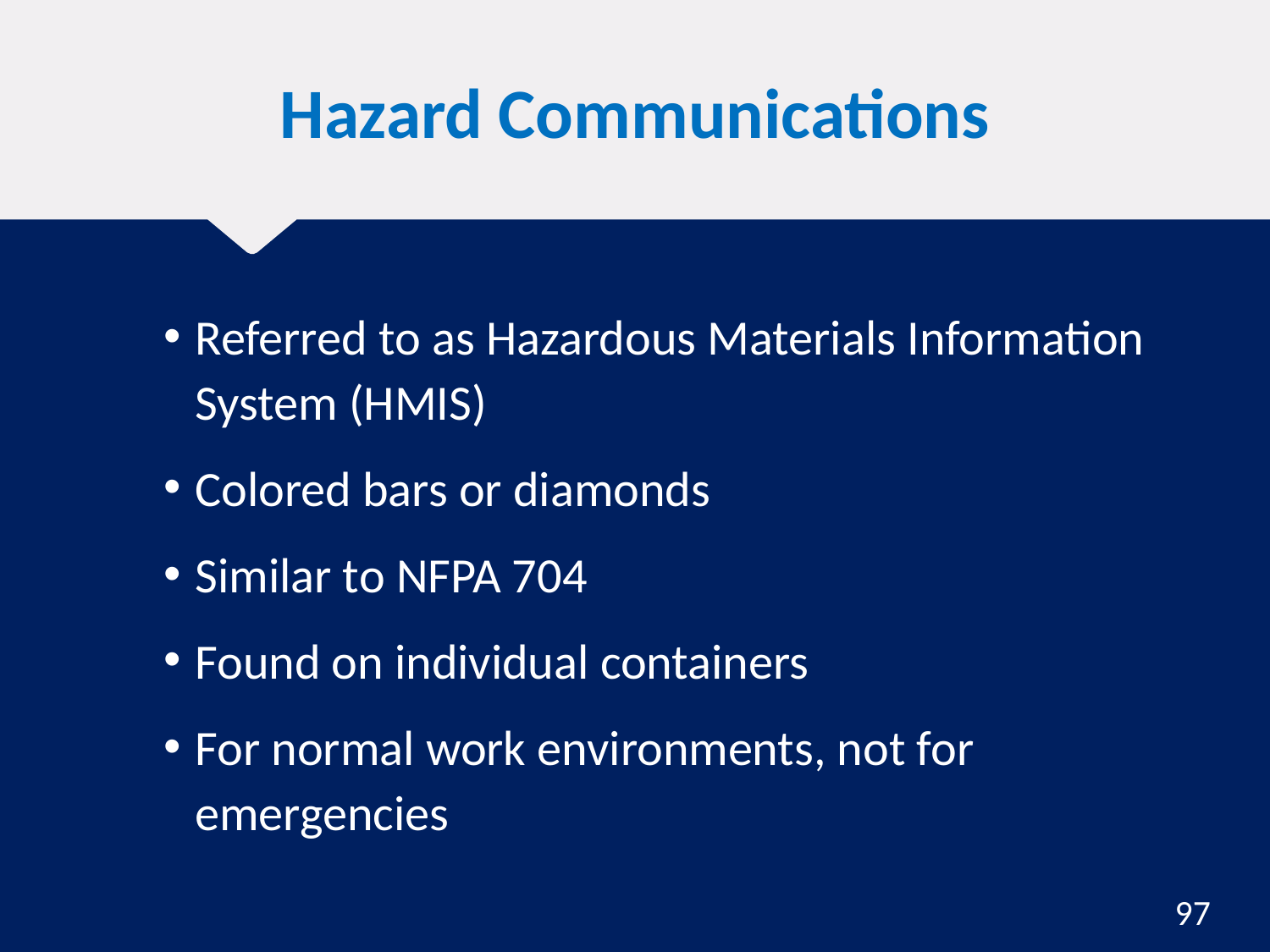

# Hazard Communications
Referred to as Hazardous Materials Information System (HMIS)
Colored bars or diamonds
Similar to NFPA 704
Found on individual containers
For normal work environments, not for emergencies
97